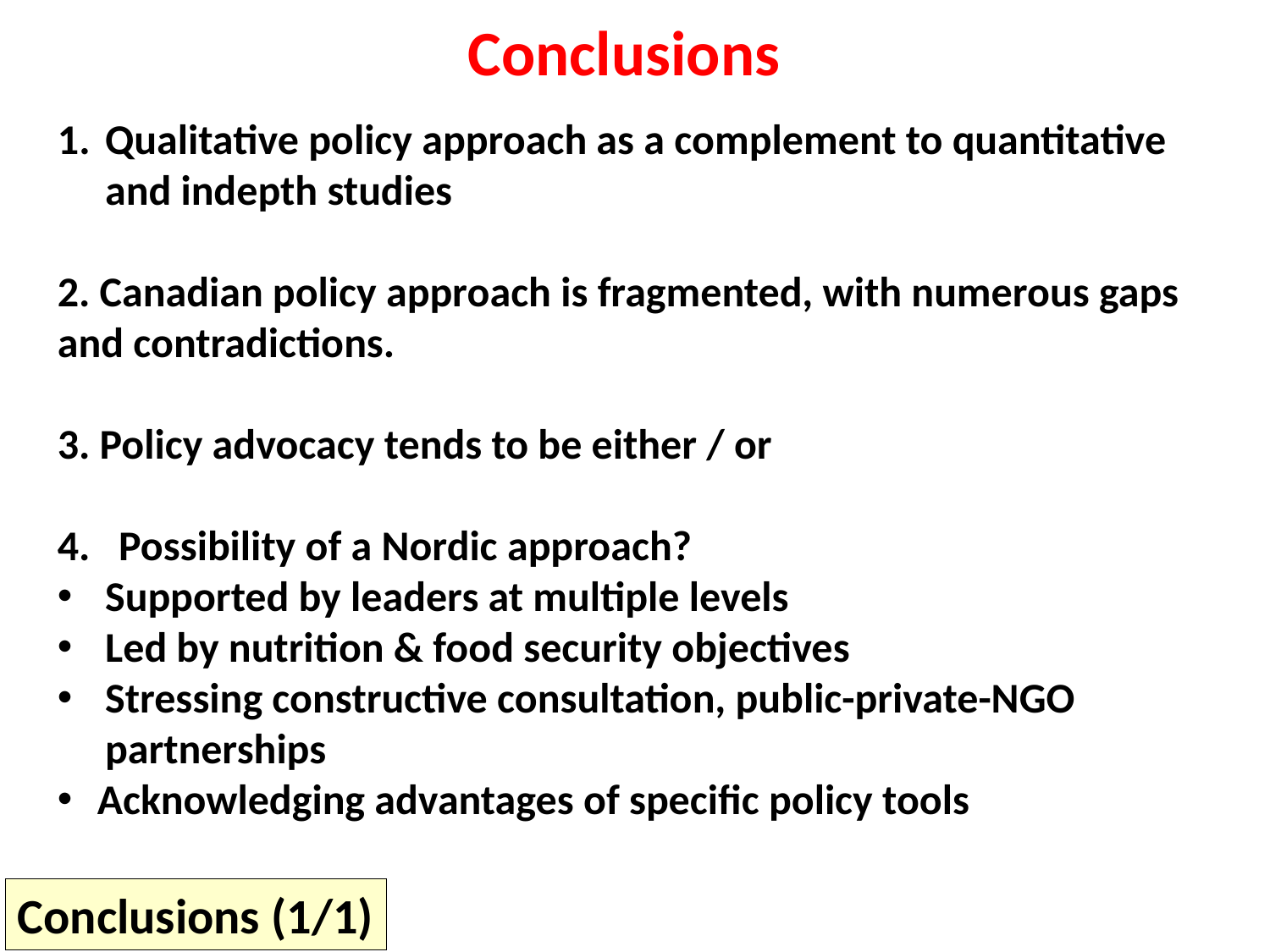

Conclusions
Qualitative policy approach as a complement to quantitative and indepth studies

2. Canadian policy approach is fragmented, with numerous gaps and contradictions.

3. Policy advocacy tends to be either / or

4.   Possibility of a Nordic approach?
Supported by leaders at multiple levels
Led by nutrition & food security objectives
Stressing constructive consultation, public-private-NGO partnerships
Acknowledging advantages of specific policy tools

Conclusions (1/1)